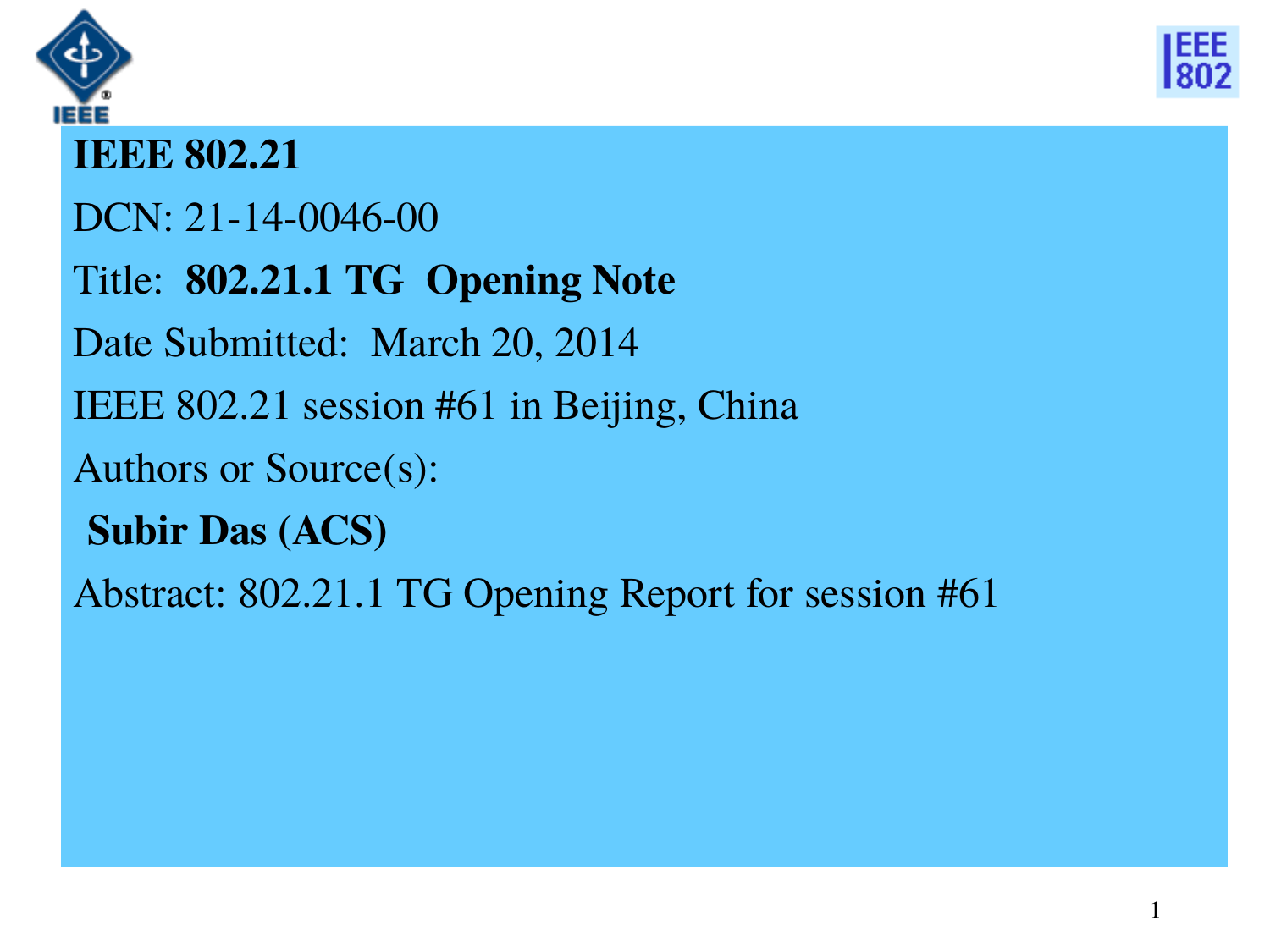

IEEE 802.21
DCN: 21-14-0046-00
Title:  802.21.1 TG  Opening Note
Date Submitted:  March 20, 2014
IEEE 802.21 session #61 in Beijing, China
Authors or Source(s):
 Subir Das (ACS)
Abstract: 802.21.1 TG Opening Report for session #61
1